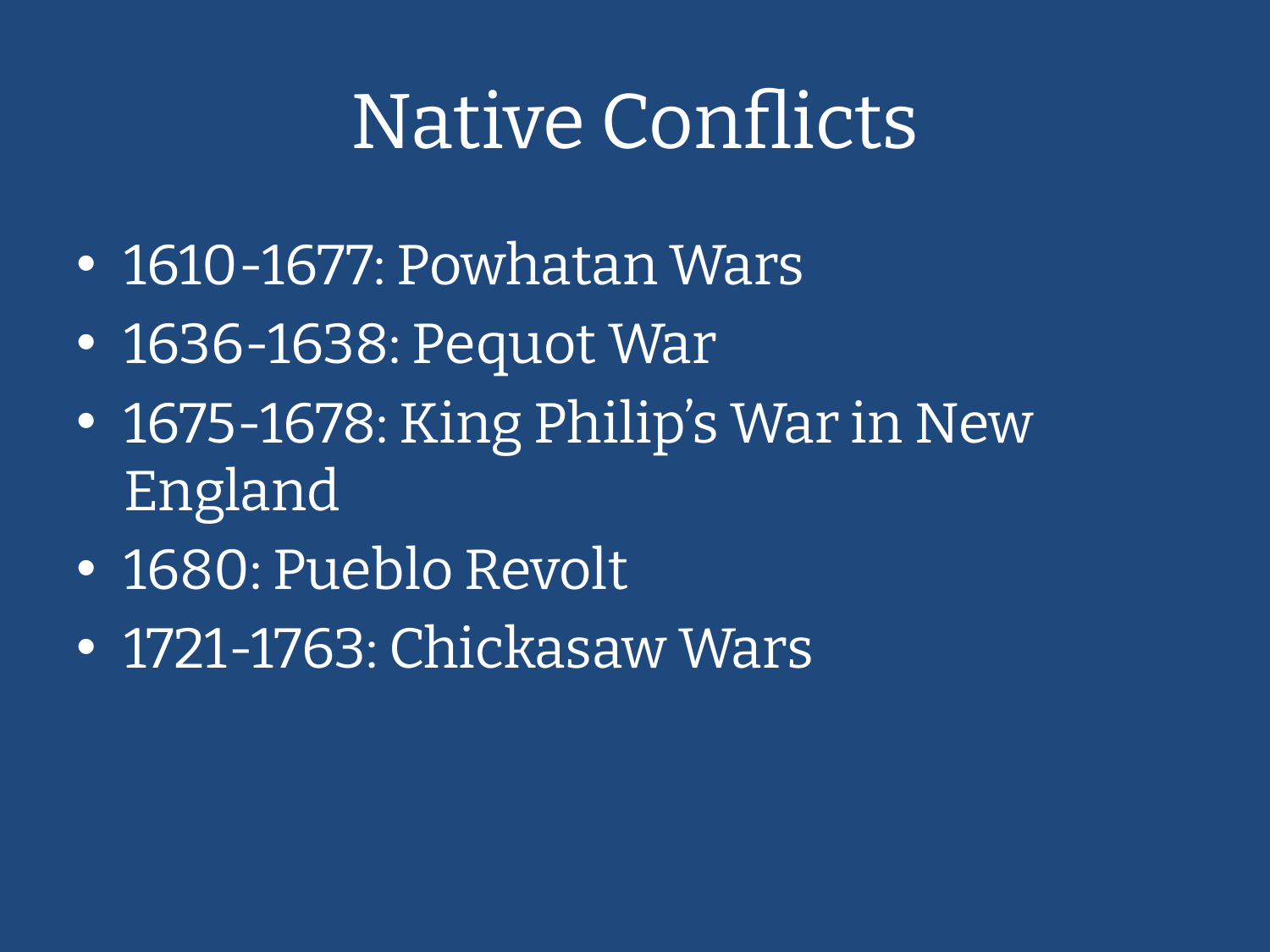

# Native Conflicts
1610-1677: Powhatan Wars
1636-1638: Pequot War
1675-1678: King Philip’s War in New England
1680: Pueblo Revolt
1721-1763: Chickasaw Wars